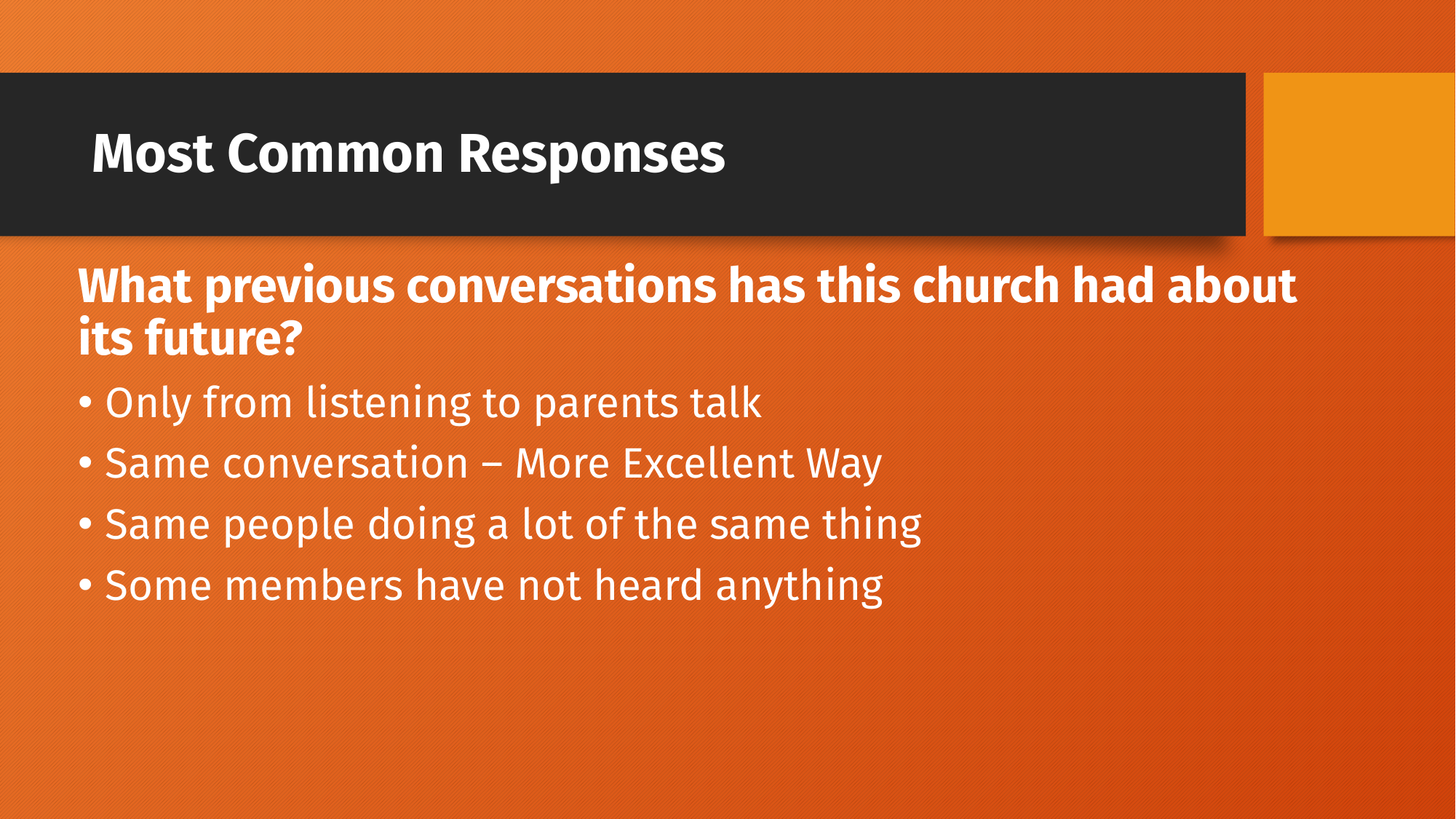

# Most Common Responses
What previous conversations has this church had about its future?
Only from listening to parents talk
Same conversation – More Excellent Way
Same people doing a lot of the same thing
Some members have not heard anything